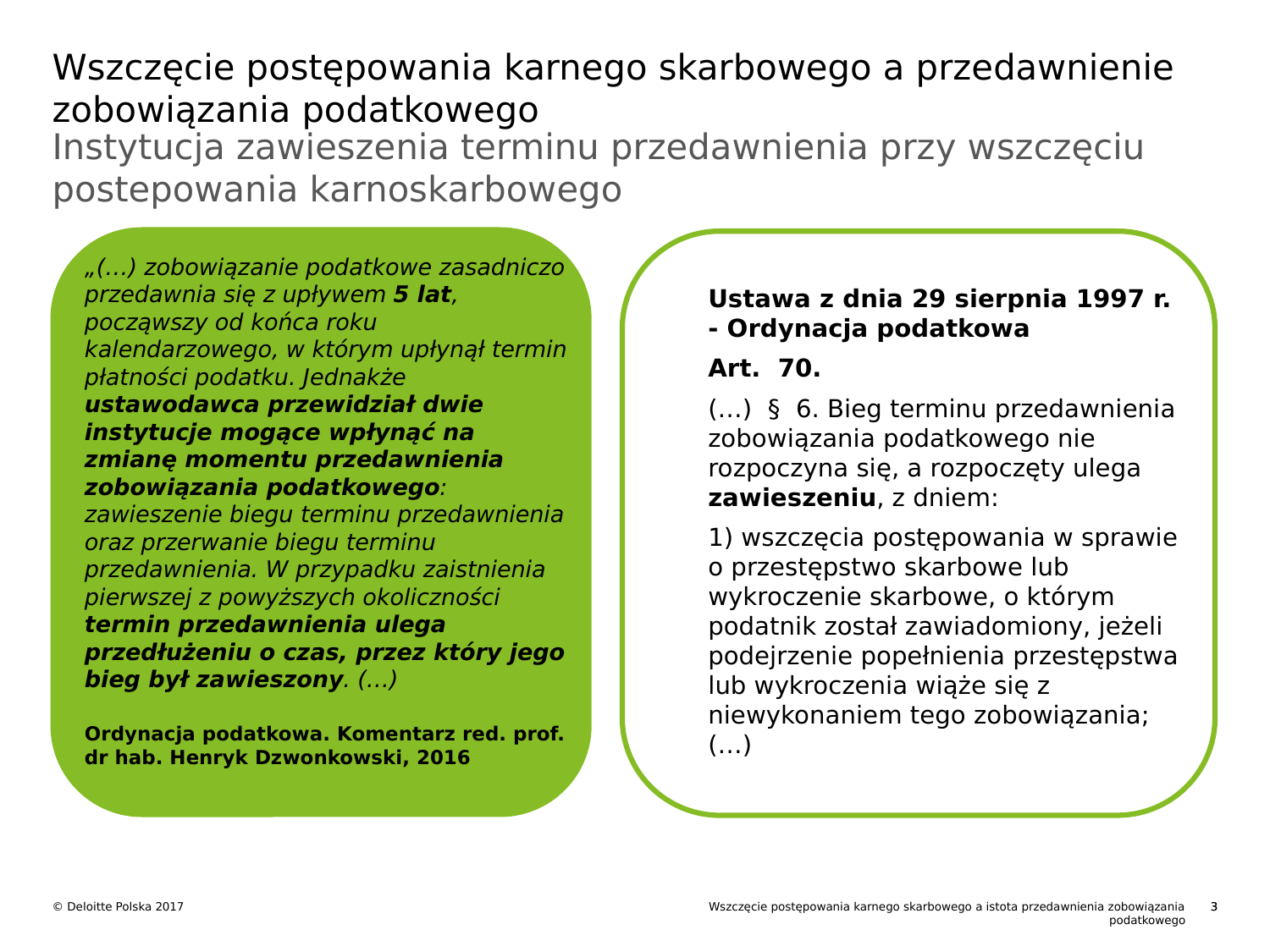

# Wszczęcie postępowania karnego skarbowego a przedawnienie zobowiązania podatkowego
Instytucja zawieszenia terminu przedawnienia przy wszczęciu postepowania karnoskarbowego

„(…) zobowiązanie podatkowe zasadniczo przedawnia się z upływem 5 lat, począwszy od końca roku kalendarzowego, w którym upłynął termin płatności podatku. Jednakże ustawodawca przewidział dwie instytucje mogące wpłynąć na zmianę momentu przedawnienia zobowiązania podatkowego: zawieszenie biegu terminu przedawnienia oraz przerwanie biegu terminu przedawnienia. W przypadku zaistnienia pierwszej z powyższych okoliczności termin przedawnienia ulega przedłużeniu o czas, przez który jego bieg był zawieszony. (…)

Ordynacja podatkowa. Komentarz red. prof. dr hab. Henryk Dzwonkowski, 2016

Ustawa z dnia 29 sierpnia 1997 r. - Ordynacja podatkowa
Art.  70.
(…)  §  6. Bieg terminu przedawnienia zobowiązania podatkowego nie rozpoczyna się, a rozpoczęty ulega zawieszeniu, z dniem:
1) wszczęcia postępowania w sprawie o przestępstwo skarbowe lub wykroczenie skarbowe, o którym podatnik został zawiadomiony, jeżeli podejrzenie popełnienia przestępstwa lub wykroczenia wiąże się z niewykonaniem tego zobowiązania; (…)